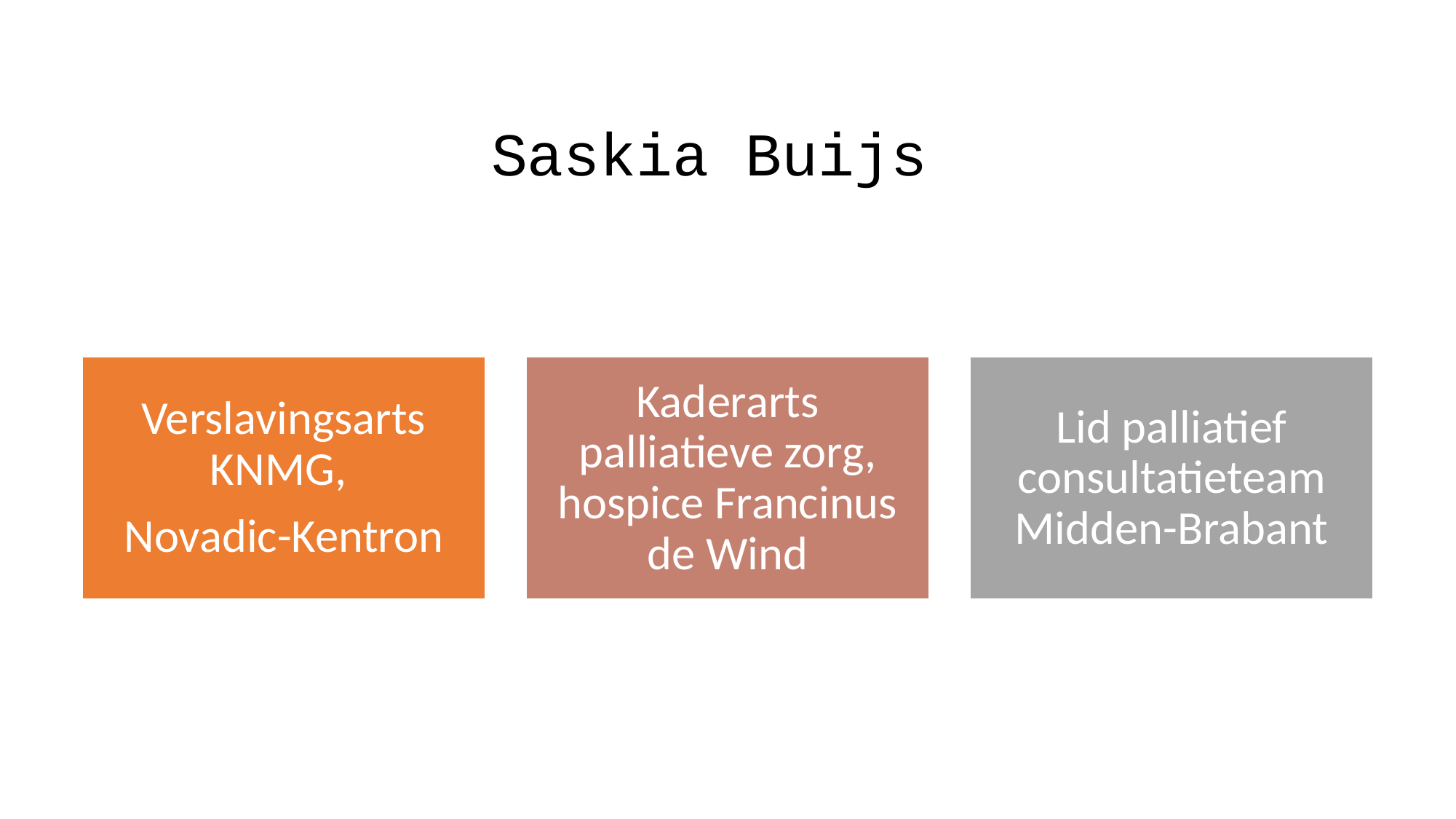

# Saskia Buijs
Verslavingsarts KNMG,
Novadic-Kentron
Kaderarts palliatieve zorg, hospice Francinus de Wind
Lid palliatief consultatieteam Midden-Brabant